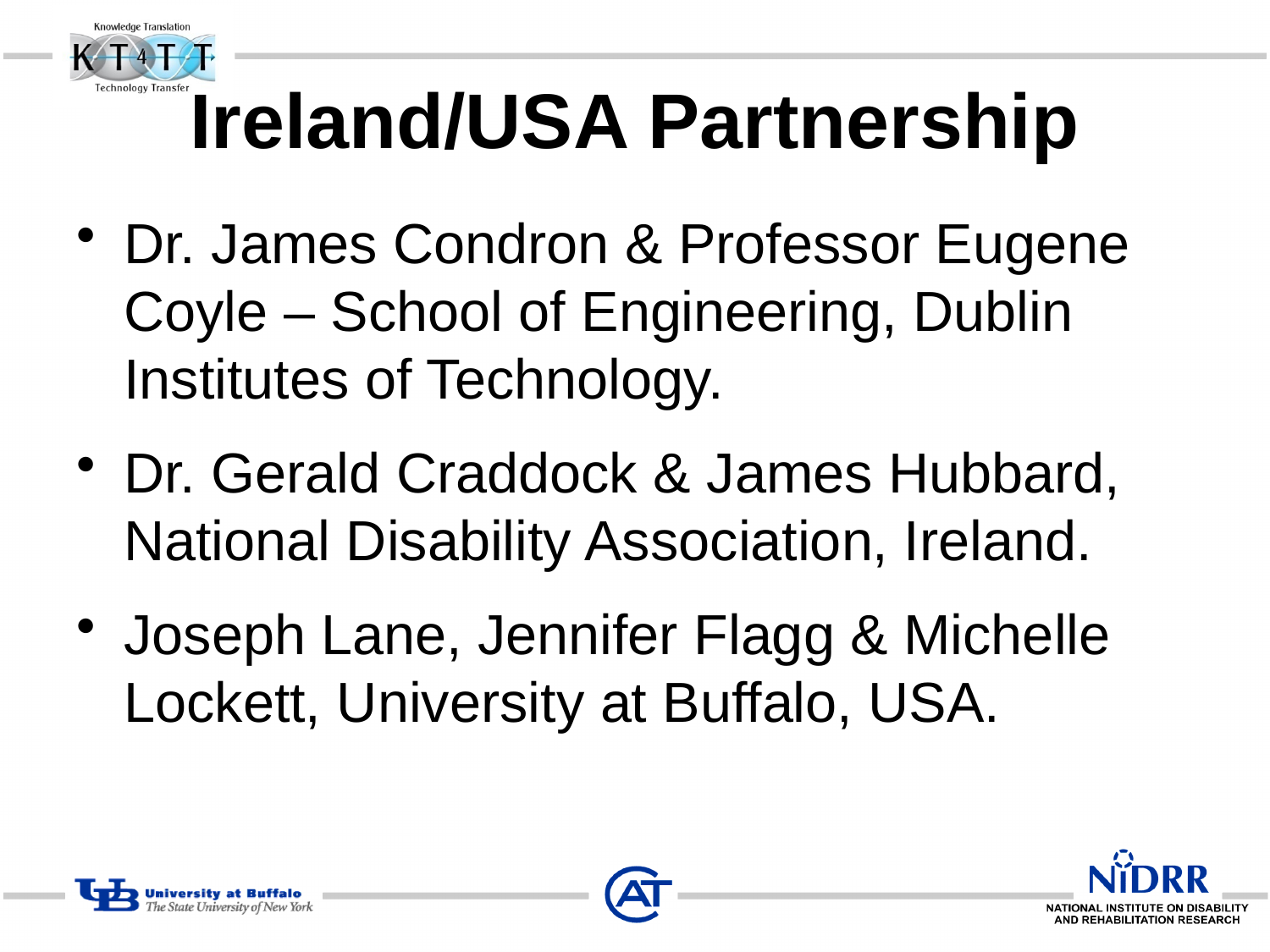

# Ireland/USA Partnership
Dr. James Condron & Professor Eugene Coyle – School of Engineering, Dublin Institutes of Technology.
Dr. Gerald Craddock & James Hubbard, National Disability Association, Ireland.
Joseph Lane, Jennifer Flagg & Michelle Lockett, University at Buffalo, USA.